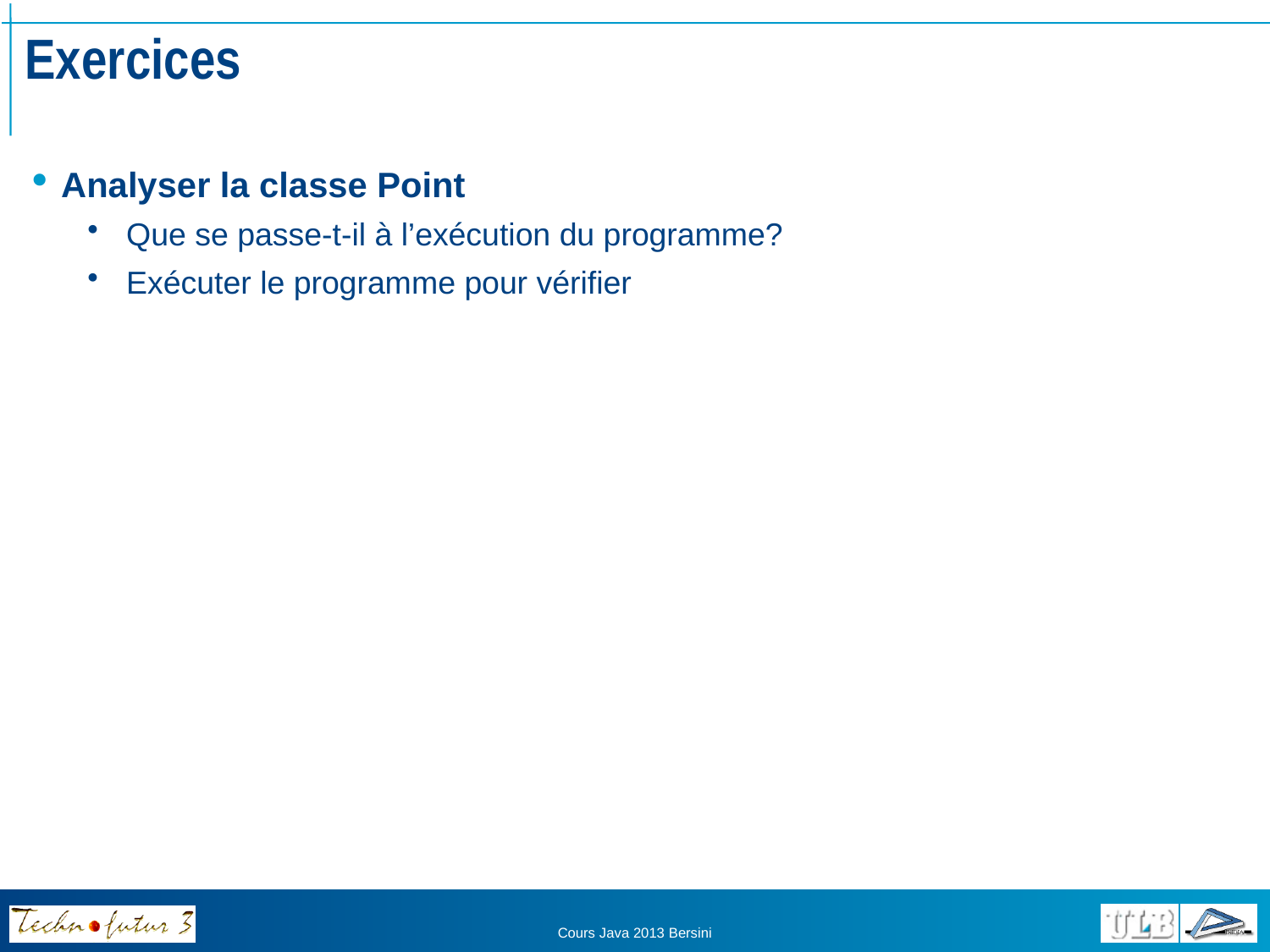

# Exercices
Analyser la classe Point
Que se passe-t-il à l’exécution du programme?
Exécuter le programme pour vérifier
Cours Java 2013 Bersini